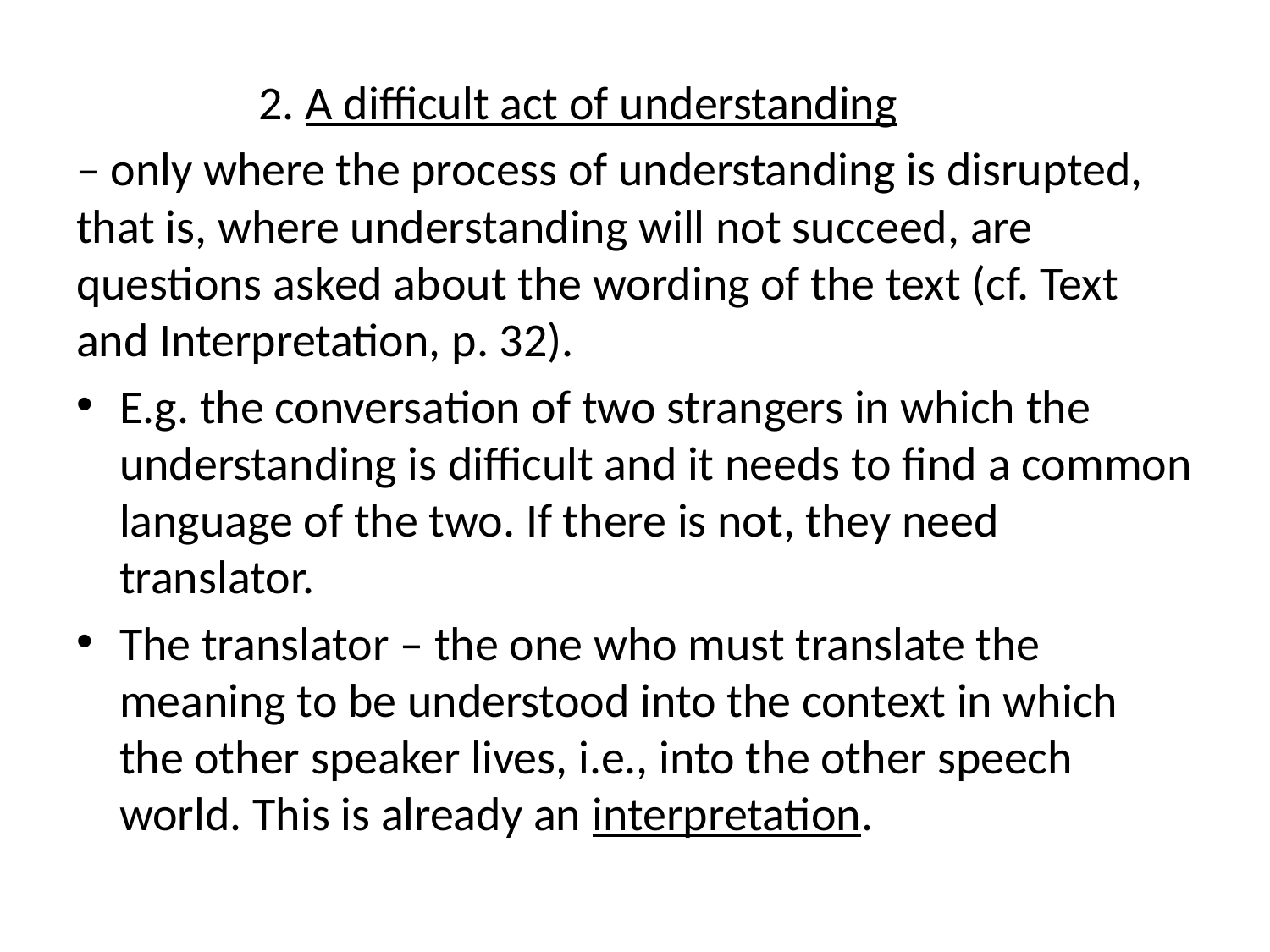

2. A difficult act of understanding
– only where the process of understanding is disrupted, that is, where understanding will not succeed, are questions asked about the wording of the text (cf. Text and Interpretation, p. 32).
E.g. the conversation of two strangers in which the understanding is difficult and it needs to find a common language of the two. If there is not, they need translator.
The translator – the one who must translate the meaning to be understood into the context in which the other speaker lives, i.e., into the other speech world. This is already an interpretation.